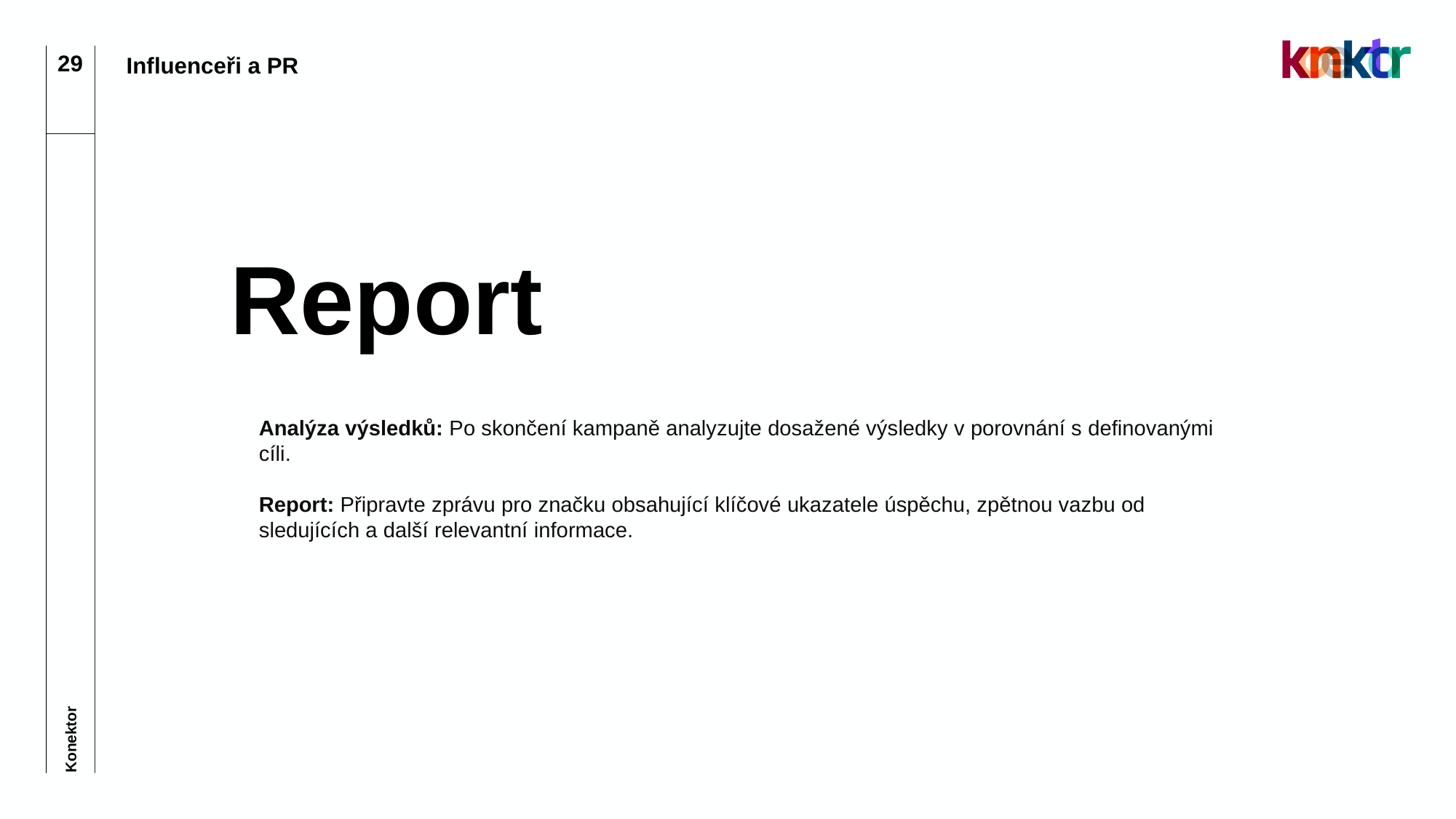

29
Influenceři a PR
# Report
Analýza výsledků: Po skončení kampaně analyzujte dosažené výsledky v porovnání s definovanými cíli.

Report: Připravte zprávu pro značku obsahující klíčové ukazatele úspěchu, zpětnou vazbu od sledujících a další relevantní informace.